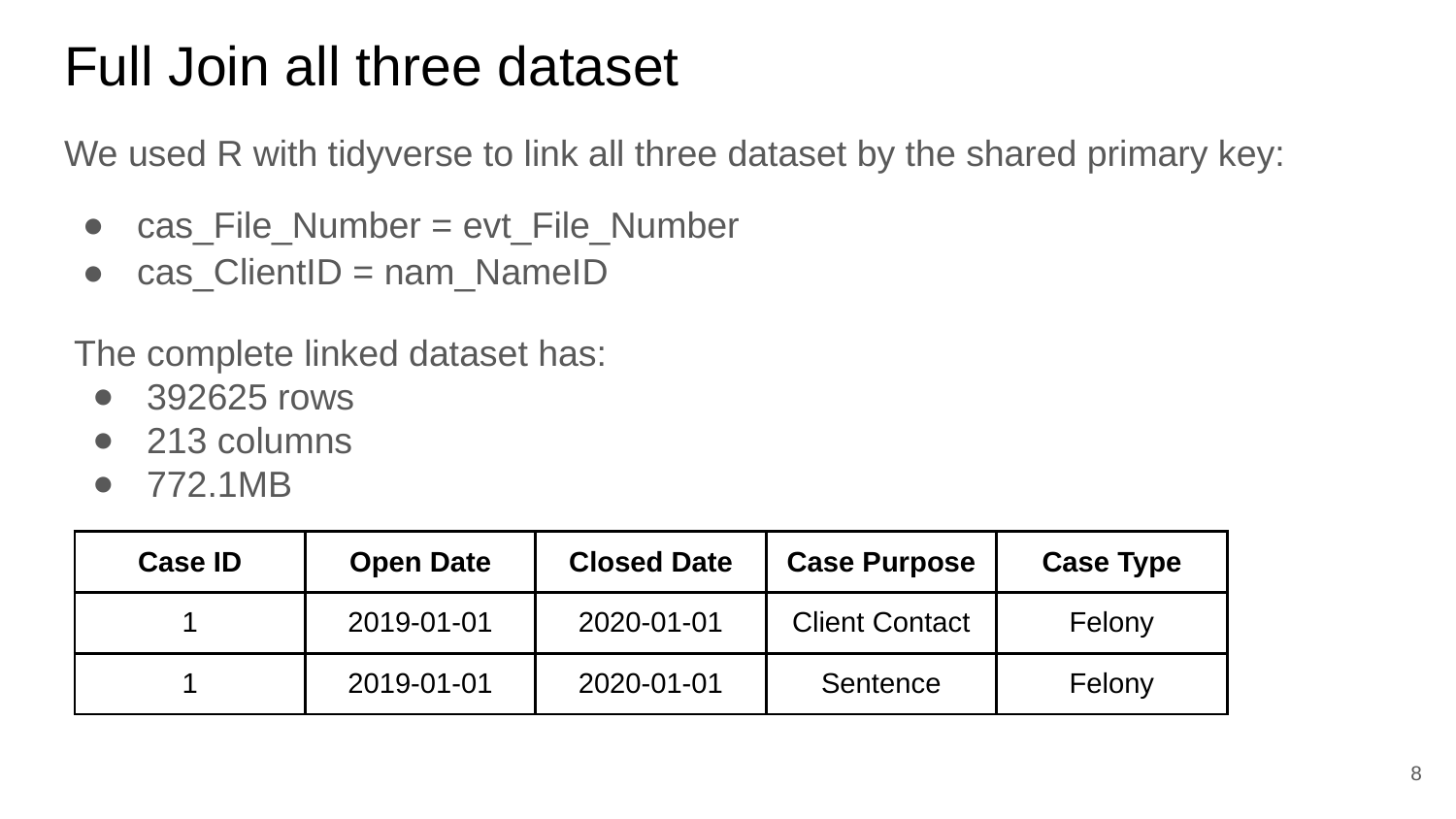

# Full Join all three dataset
We used R with tidyverse to link all three dataset by the shared primary key:
cas_File_Number = evt_File_Number
cas_ClientID = nam_NameID
The complete linked dataset has:
392625 rows
213 columns
772.1MB
| Case ID | Open Date | Closed Date | Case Purpose | Case Type |
| --- | --- | --- | --- | --- |
| 1 | 2019-01-01 | 2020-01-01 | Client Contact | Felony |
| 1 | 2019-01-01 | 2020-01-01 | Sentence | Felony |
8